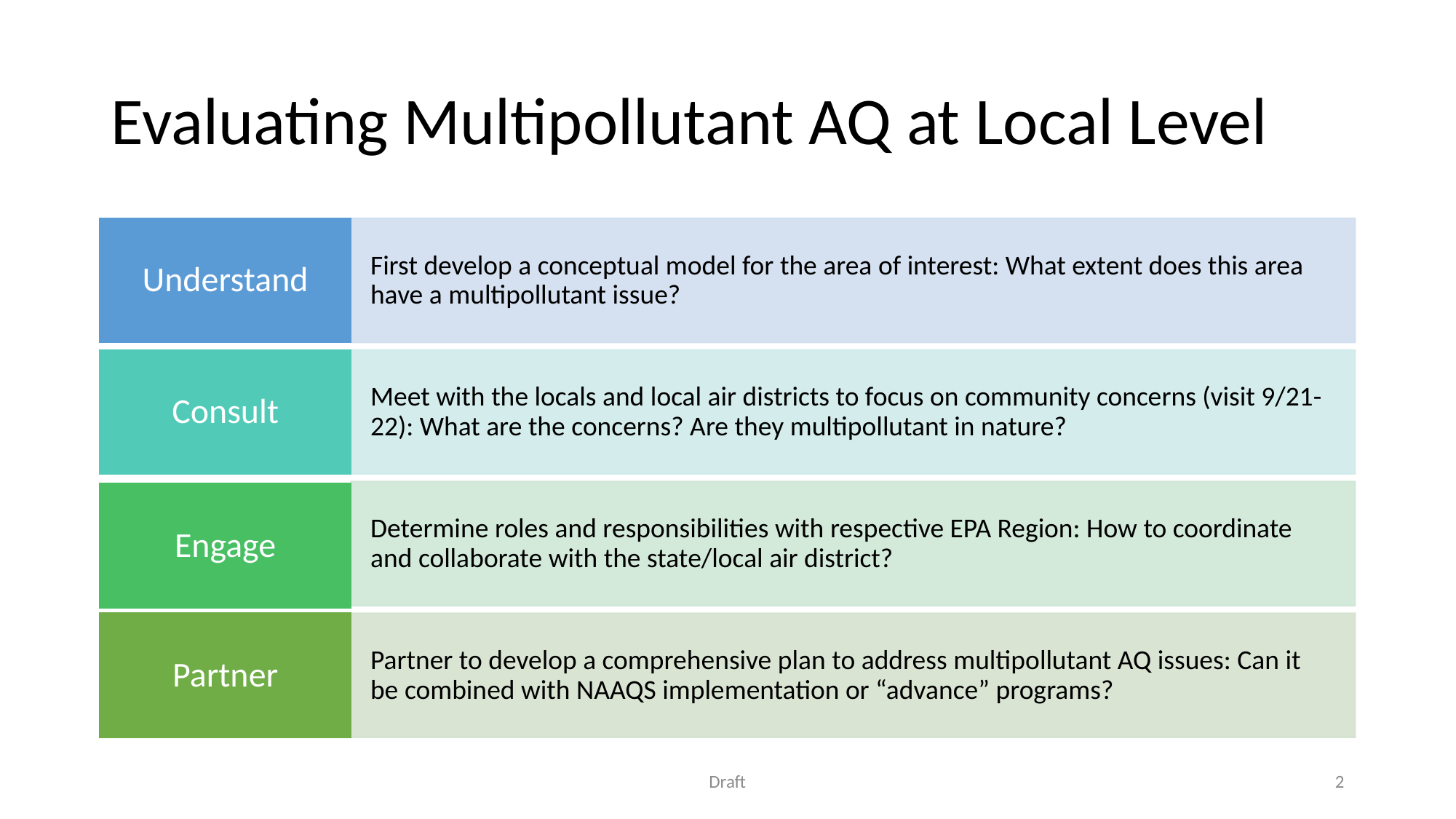

# Evaluating Multipollutant AQ at Local Level
First develop a conceptual model for the area of interest: What extent does this area have a multipollutant issue?
Understand
Meet with the locals and local air districts to focus on community concerns (visit 9/21-22): What are the concerns? Are they multipollutant in nature?
Consult
Determine roles and responsibilities with respective EPA Region: How to coordinate and collaborate with the state/local air district?
Engage
Partner to develop a comprehensive plan to address multipollutant AQ issues: Can it be combined with NAAQS implementation or “advance” programs?
Partner
Draft
2